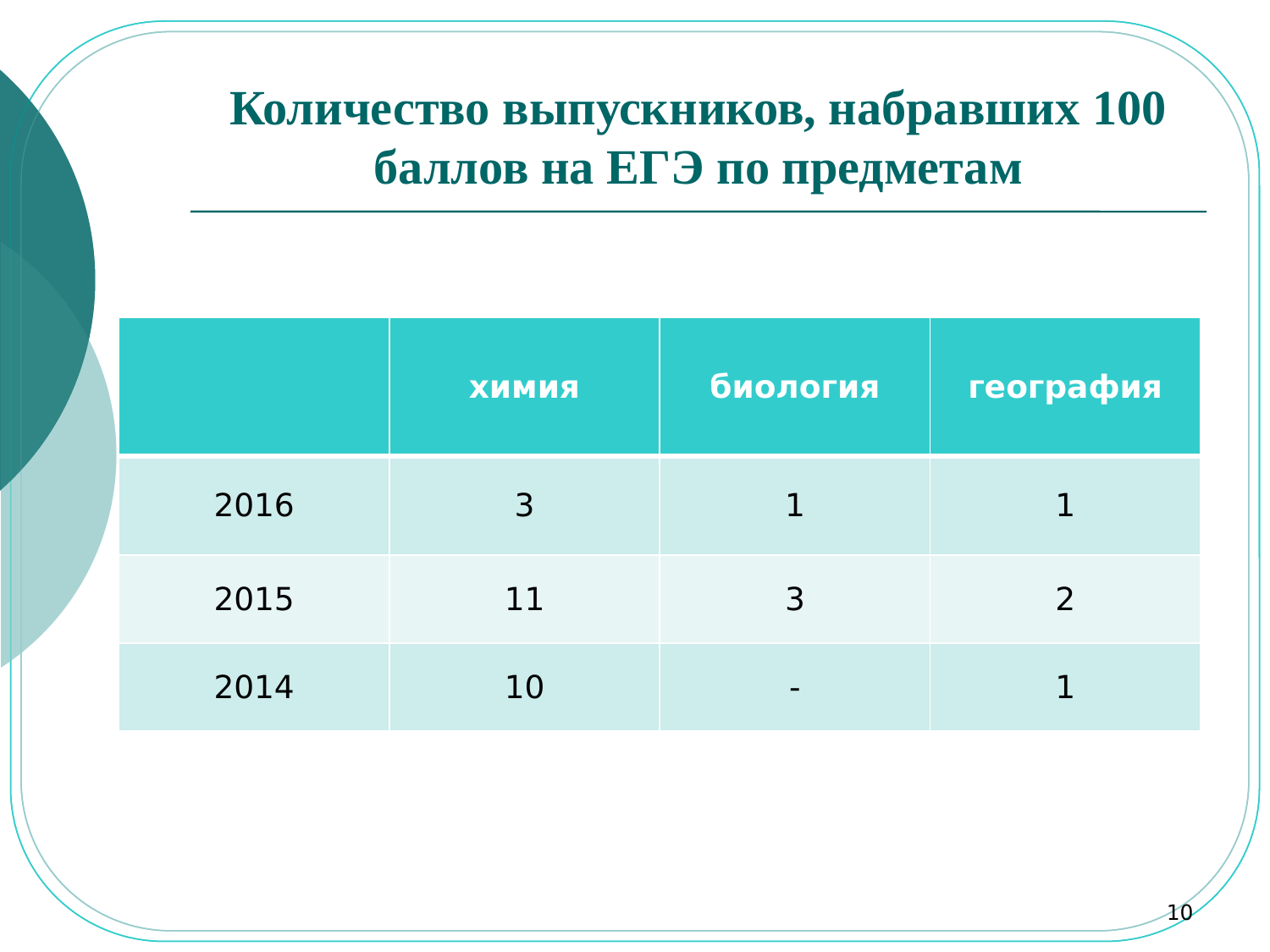

# Количество выпускников, набравших 100 баллов на ЕГЭ по предметам
|  | химия | биология | география |
| --- | --- | --- | --- |
| 2016 | 3 | 1 | 1 |
| 2015 | 11 | 3 | 2 |
| 2014 | 10 | - | 1 |
10